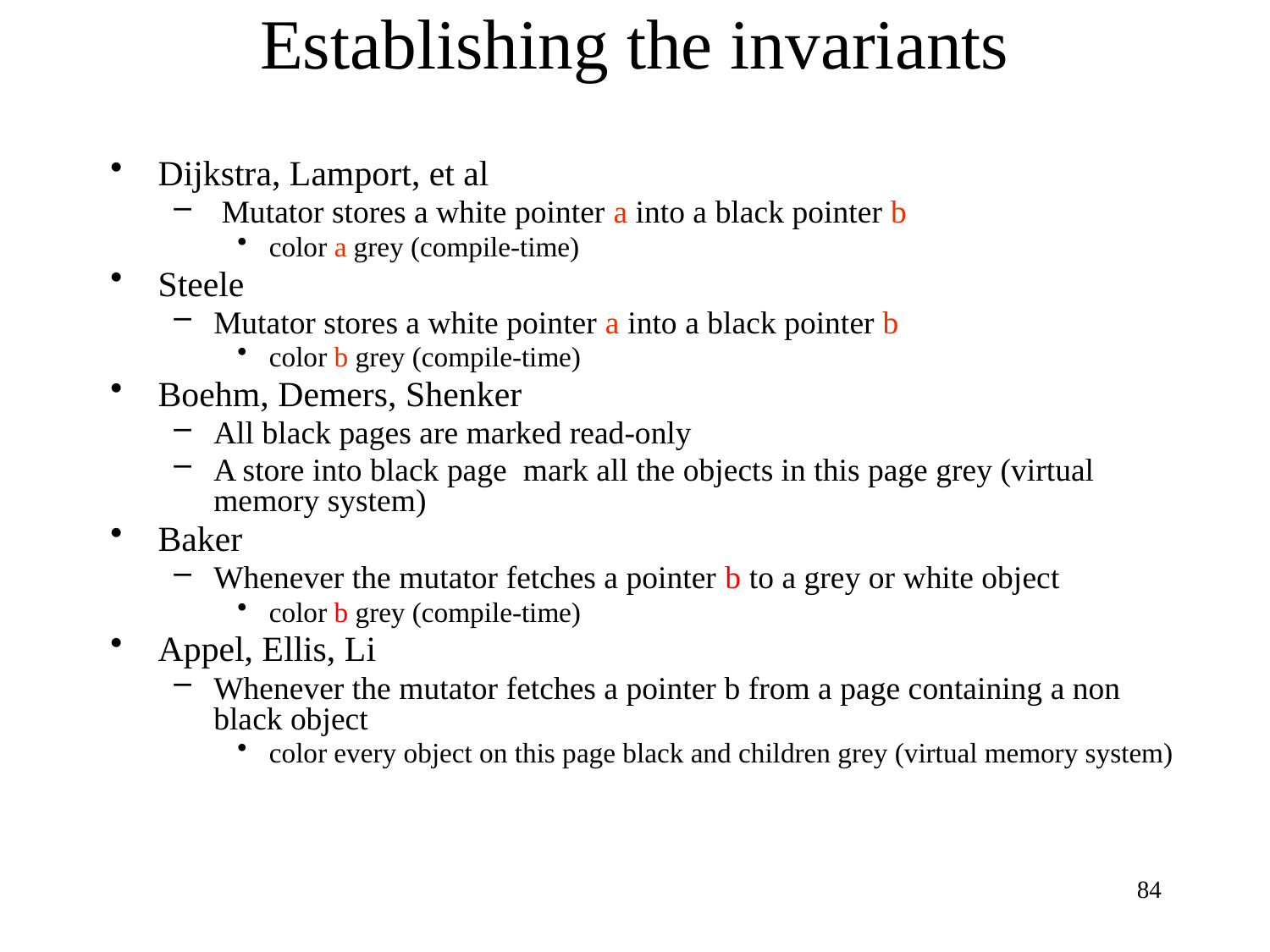

# Establishing the invariants
Dijkstra, Lamport, et al
 Mutator stores a white pointer a into a black pointer b
color a grey (compile-time)
Steele
Mutator stores a white pointer a into a black pointer b
color b grey (compile-time)
Boehm, Demers, Shenker
All black pages are marked read-only
A store into black page  mark all the objects in this page grey (virtual memory system)
Baker
Whenever the mutator fetches a pointer b to a grey or white object
color b grey (compile-time)
Appel, Ellis, Li
Whenever the mutator fetches a pointer b from a page containing a non black object
color every object on this page black and children grey (virtual memory system)

84